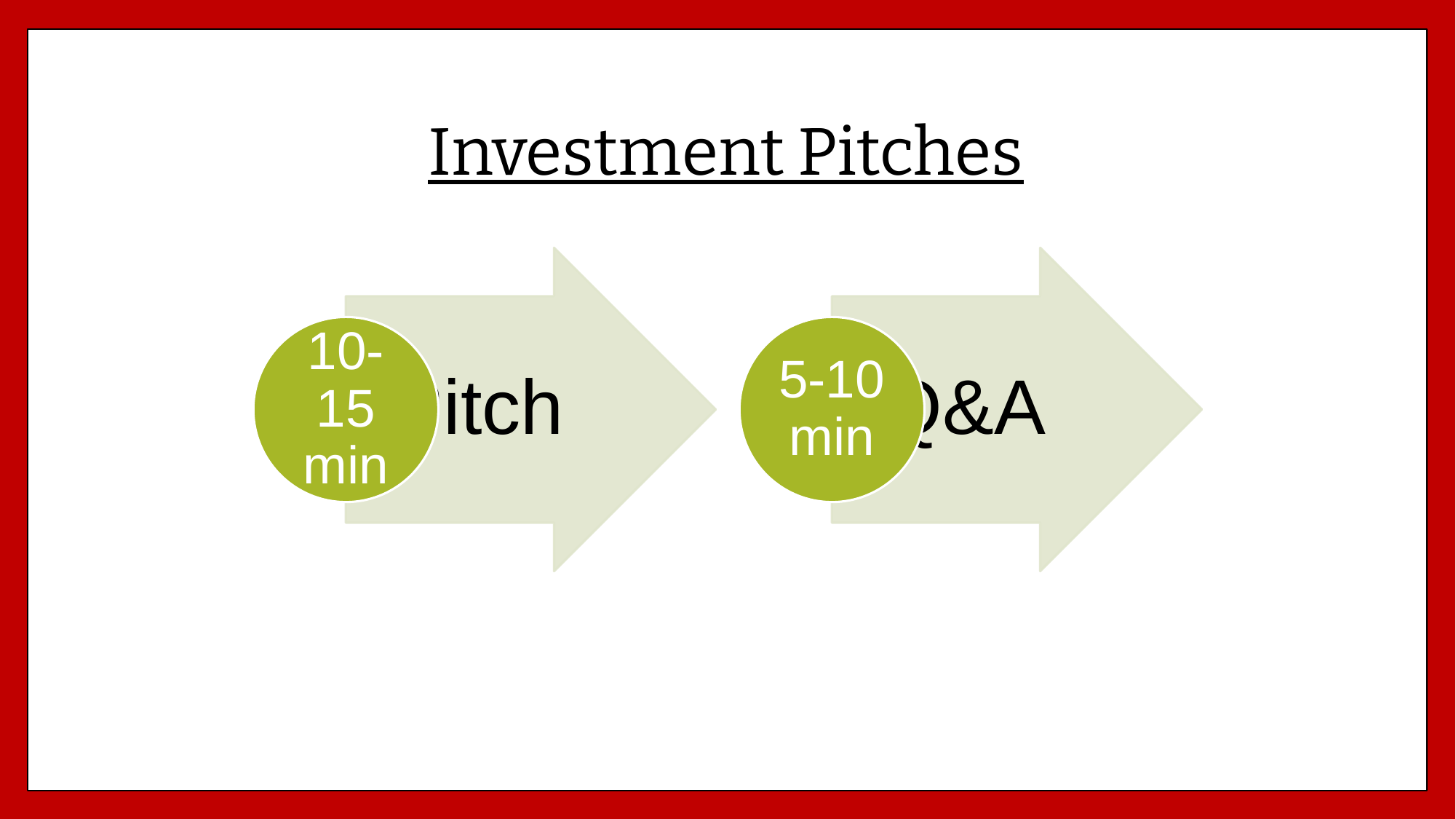

# Investment Pitches
Pitch
10-15 min
Q&A
5-10 min